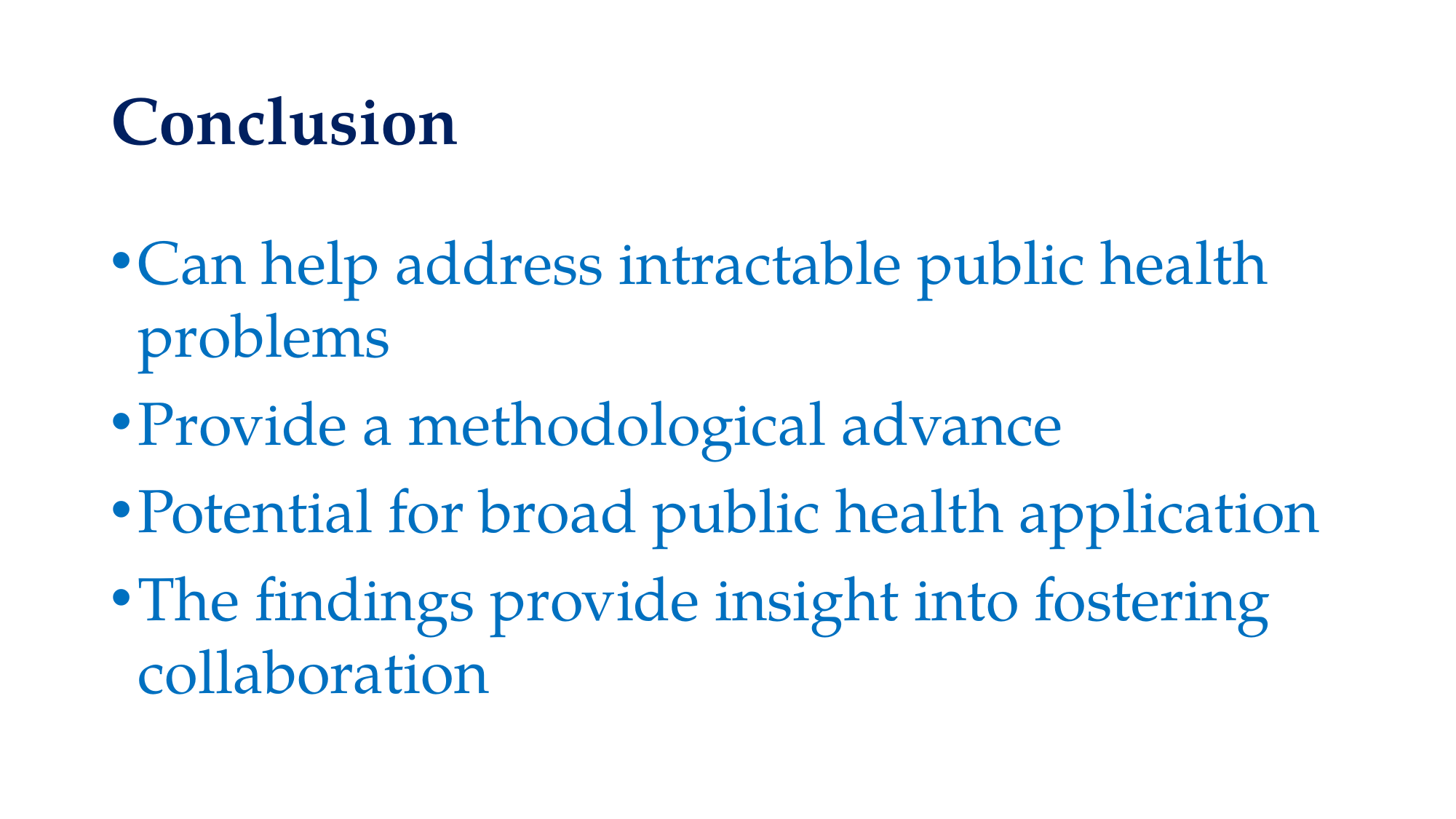

# Conclusion
Can help address intractable public health problems
Provide a methodological advance
Potential for broad public health application
The findings provide insight into fostering collaboration